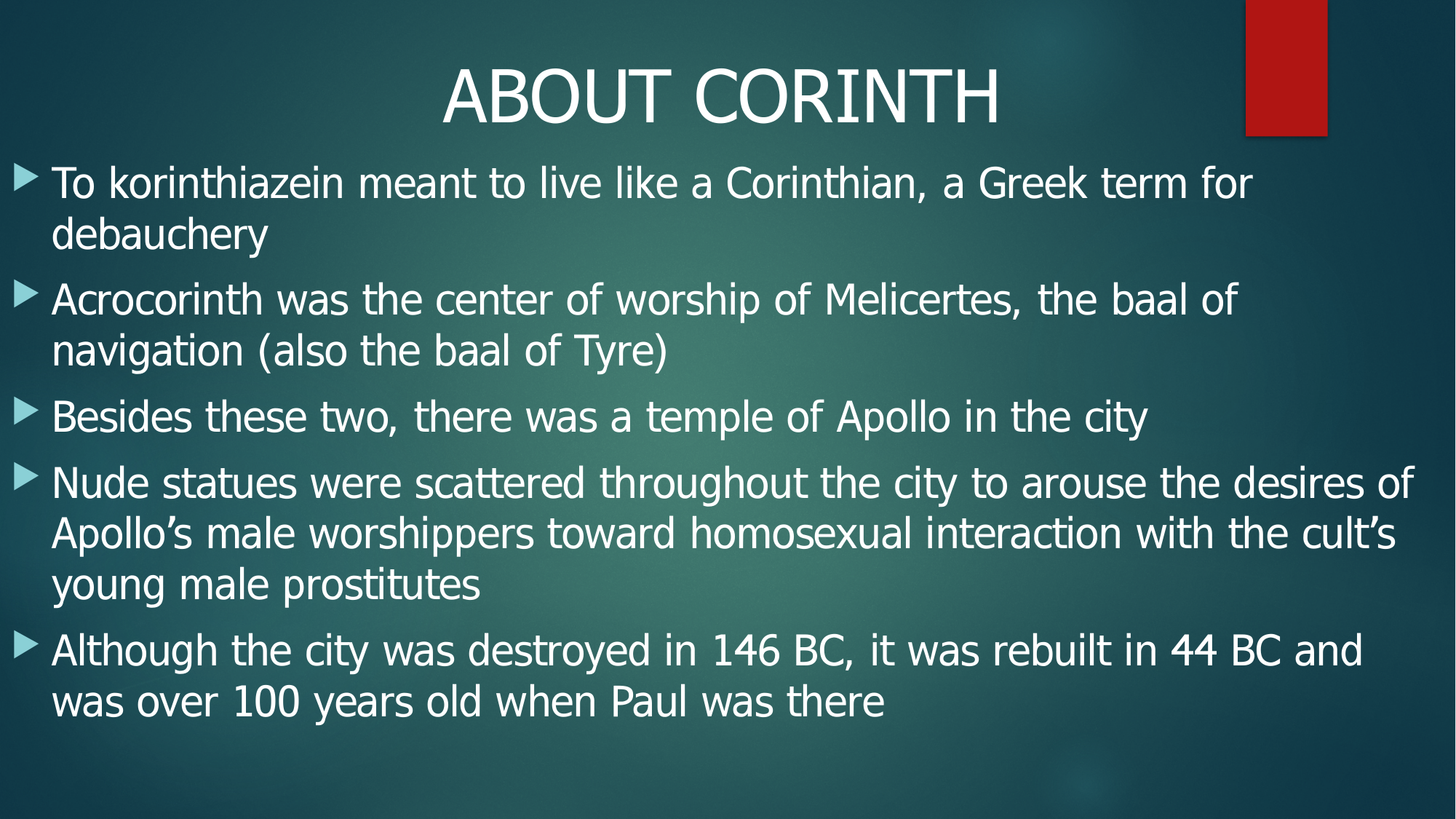

#
ABOUT CORINTH
To korinthiazein meant to live like a Corinthian, a Greek term for debauchery
Acrocorinth was the center of worship of Melicertes, the baal of navigation (also the baal of Tyre)
Besides these two, there was a temple of Apollo in the city
Nude statues were scattered throughout the city to arouse the desires of Apollo’s male worshippers toward homosexual interaction with the cult’s young male prostitutes
Although the city was destroyed in 146 BC, it was rebuilt in 44 BC and was over 100 years old when Paul was there